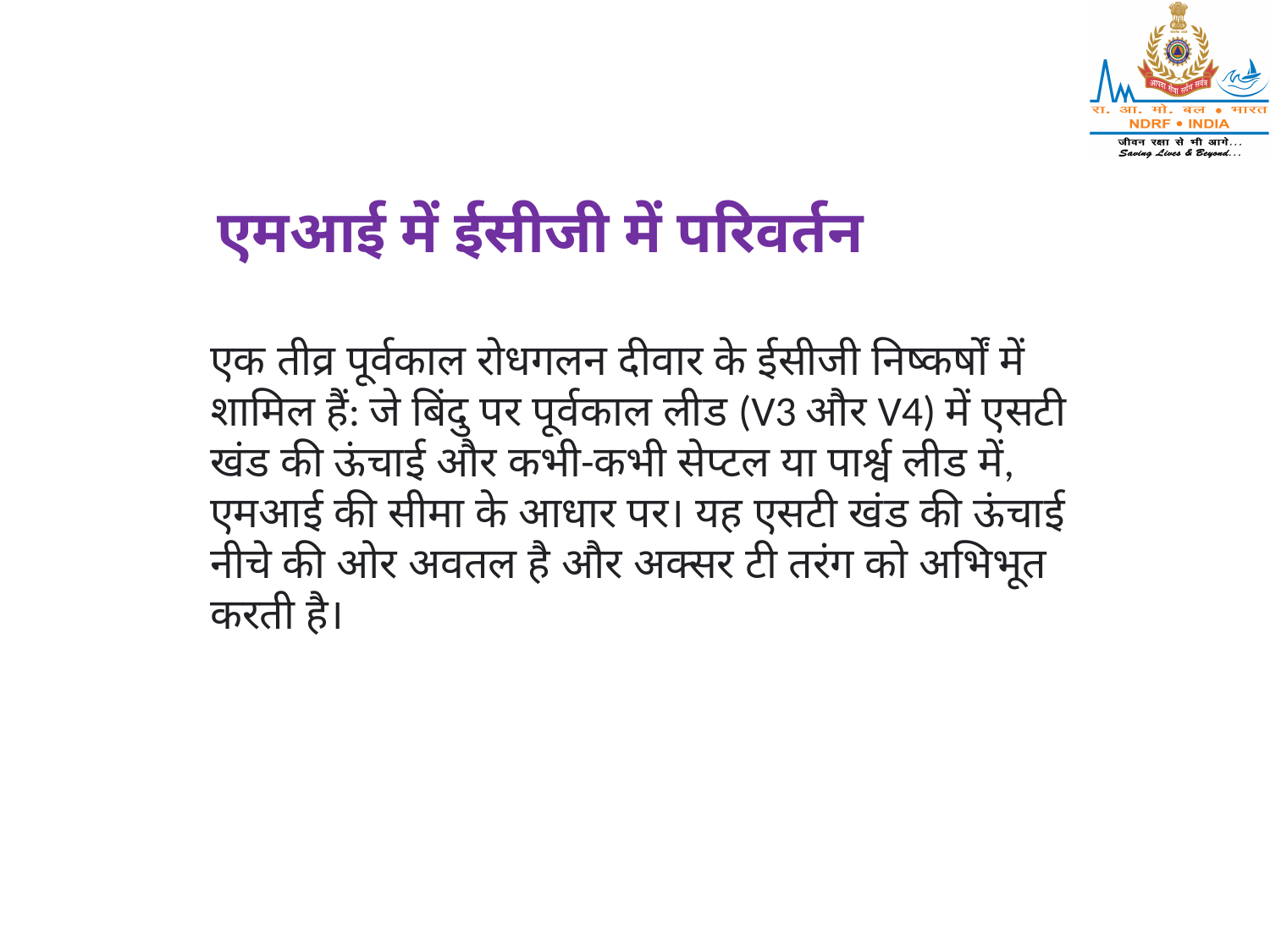

एमआई में ईसीजी में परिवर्तन
एक तीव्र पूर्वकाल रोधगलन दीवार के ईसीजी निष्कर्षों में शामिल हैं: जे बिंदु पर पूर्वकाल लीड (V3 और V4) में एसटी खंड की ऊंचाई और कभी-कभी सेप्टल या पार्श्व लीड में, एमआई की सीमा के आधार पर। यह एसटी खंड की ऊंचाई नीचे की ओर अवतल है और अक्सर टी तरंग को अभिभूत करती है।